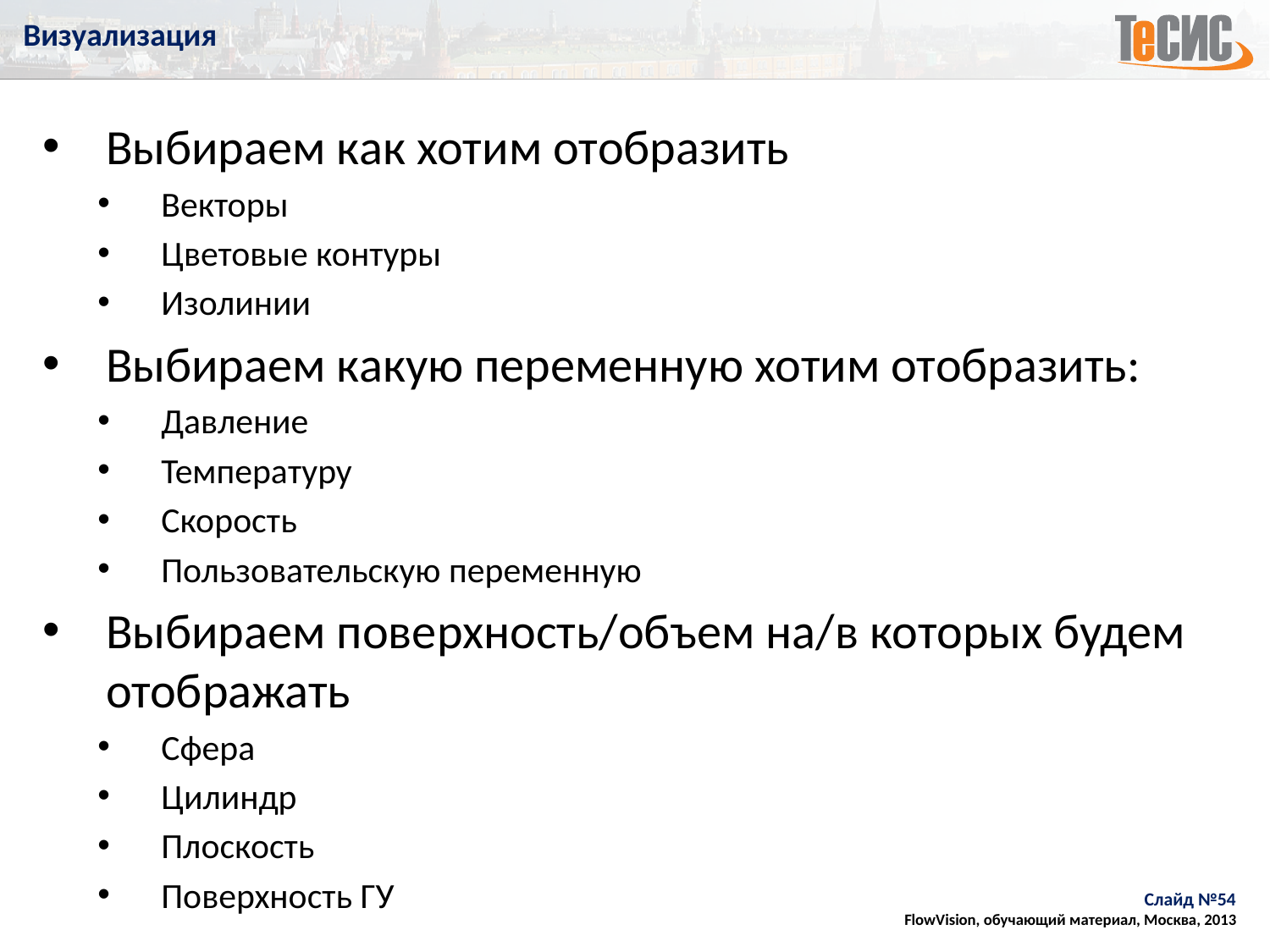

# Визуализация
Выбираем как хотим отобразить
Векторы
Цветовые контуры
Изолинии
Выбираем какую переменную хотим отобразить:
Давление
Температуру
Скорость
Пользовательскую переменную
Выбираем поверхность/объем на/в которых будем отображать
Сфера
Цилиндр
Плоскость
Поверхность ГУ
Слайд №54
FlowVision, обучающий материал, Москва, 2013